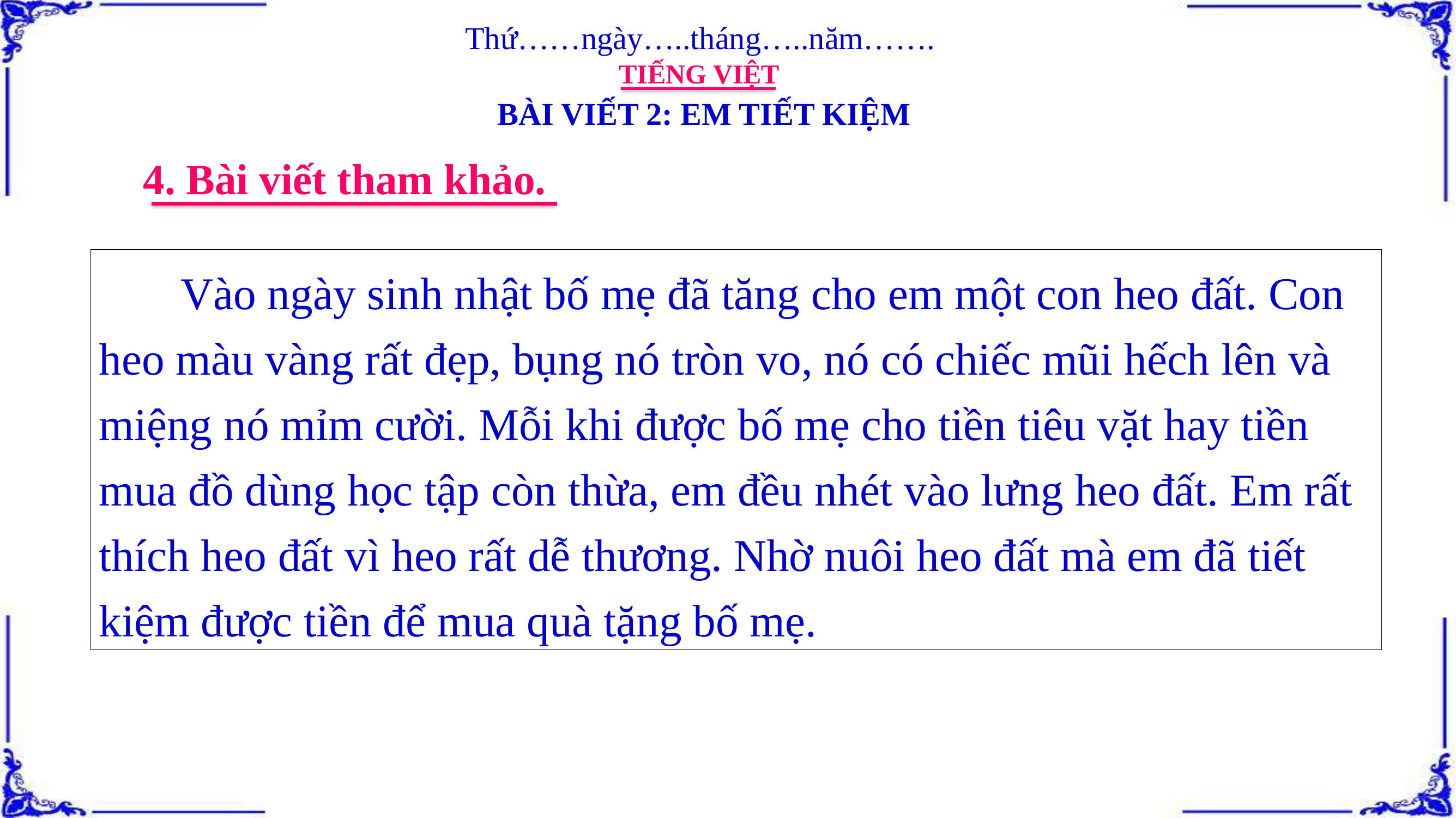

Thứ……ngày…..tháng…..năm…….
TIẾNG VIỆT
BÀI VIẾT 2: EM TIẾT KIỆM
4. Bài viết tham khảo.
	Vào ngày sinh nhật bố mẹ đã tăng cho em một con heo đất. Con heo màu vàng rất đẹp, bụng nó tròn vo, nó có chiếc mũi hếch lên và miệng nó mỉm cười. Mỗi khi được bố mẹ cho tiền tiêu vặt hay tiền mua đồ dùng học tập còn thừa, em đều nhét vào lưng heo đất. Em rất thích heo đất vì heo rất dễ thương. Nhờ nuôi heo đất mà em đã tiết kiệm được tiền để mua quà tặng bố mẹ.